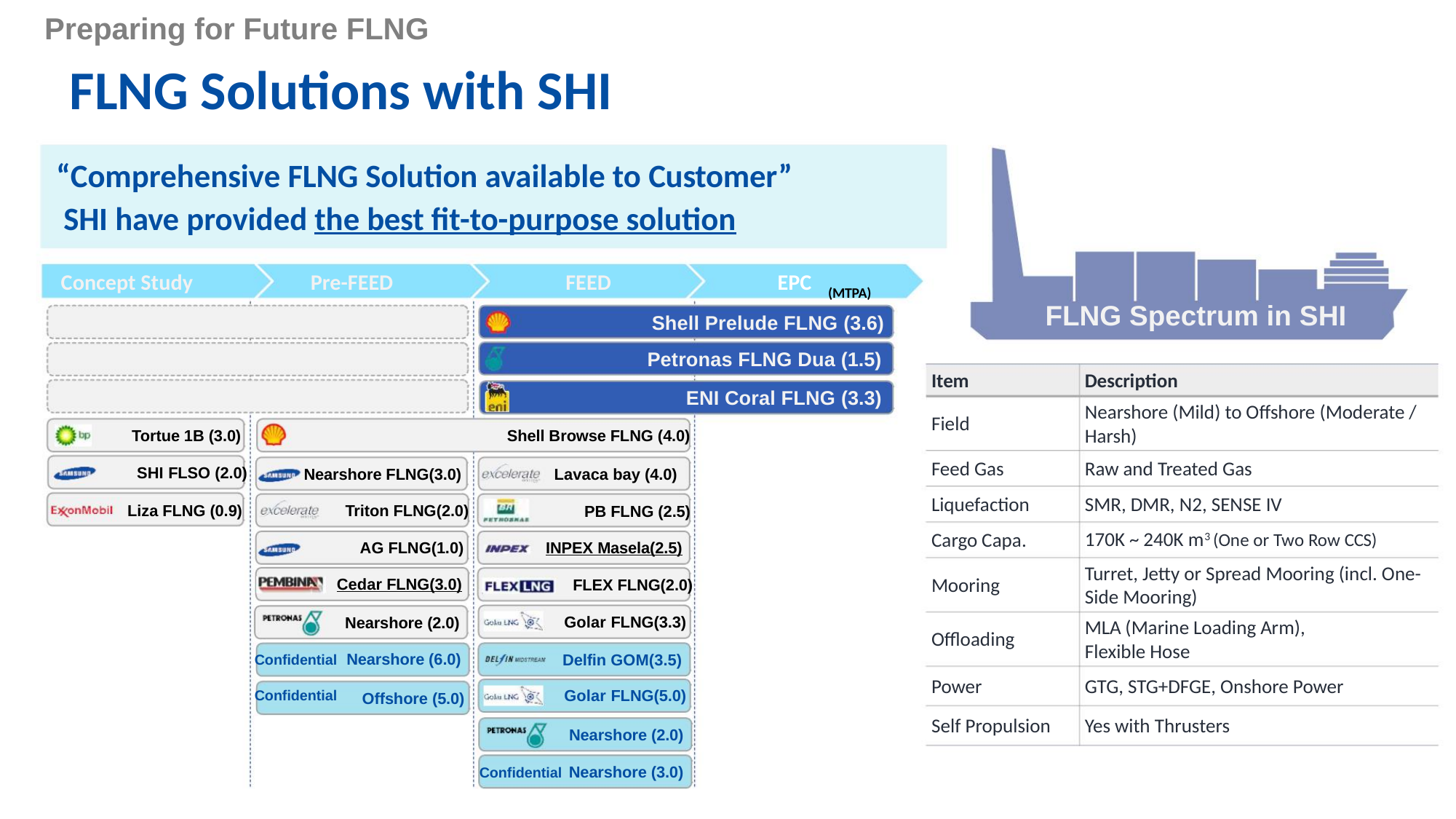

Preparing for Future FLNG
FLNG Solutions with SHI
“Comprehensive FLNG Solution available to Customer”
SHI have provided the best fit-to-purpose solution
Pre-FEED
FEED
EPC
Concept Study
(MTPA)
FLNG Spectrum in SHI
Shell Prelude FLNG (3.6)
Petronas FLNG Dua (1.5)
ENI Coral FLNG (3.3)
Item
Description
Nearshore (Mild) to Offshore (Moderate /
Harsh)
Field
Tortue 1B (3.0)
Shell Browse FLNG (4.0)
Lavaca bay (4.0)
PB FLNG (2.5)
Feed Gas
Raw and Treated Gas
SHI FLSO (2.0)
Liza FLNG (0.9)
Nearshore FLNG(3.0)
Triton FLNG(2.0)
AG FLNG(1.0)
Liquefaction
Cargo Capa.
SMR, DMR, N2, SENSE IV
170K ~ 240K m3 (One or Two Row CCS)
INPEX Masela(2.5)
FLEX FLNG(2.0)
Turret, Jetty or Spread Mooring (incl. One-
Side Mooring)
Cedar FLNG(3.0)
Mooring
Golar FLNG(3.3)
Delfin GOM(3.5)
Golar FLNG(5.0)
Nearshore (2.0)
MLA (Marine Loading Arm),
Flexible Hose
Offloading
Confidential Nearshore (6.0)
Power
GTG, STG+DFGE, Onshore Power
Yes with Thrusters
Confidential
Offshore (5.0)
Self Propulsion
Nearshore (2.0)
Confidential Nearshore (3.0)